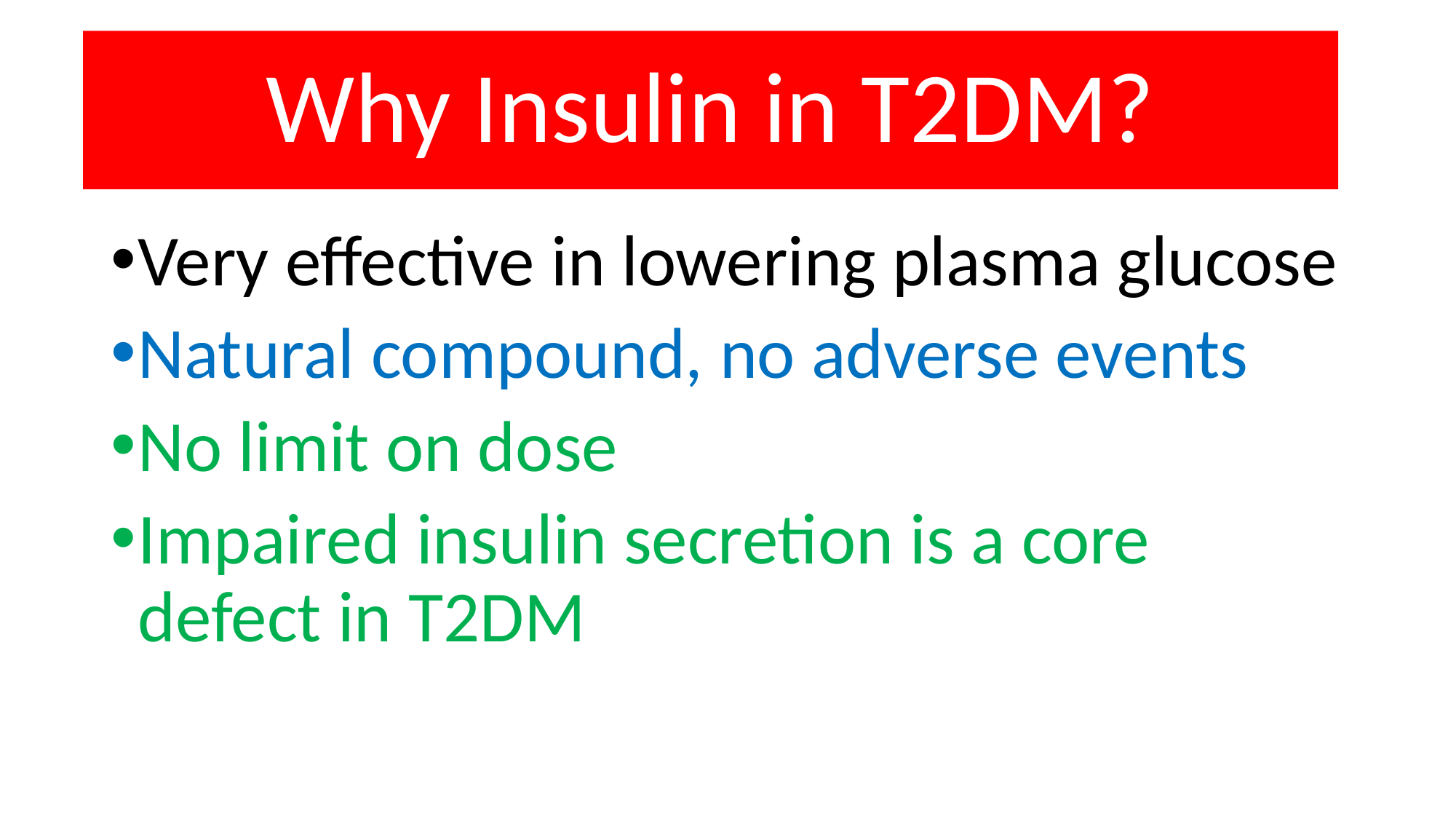

# Why Insulin in T2DM?
Very effective in lowering plasma glucose
Natural compound, no adverse events
No limit on dose
Impaired insulin secretion is a core defect in T2DM